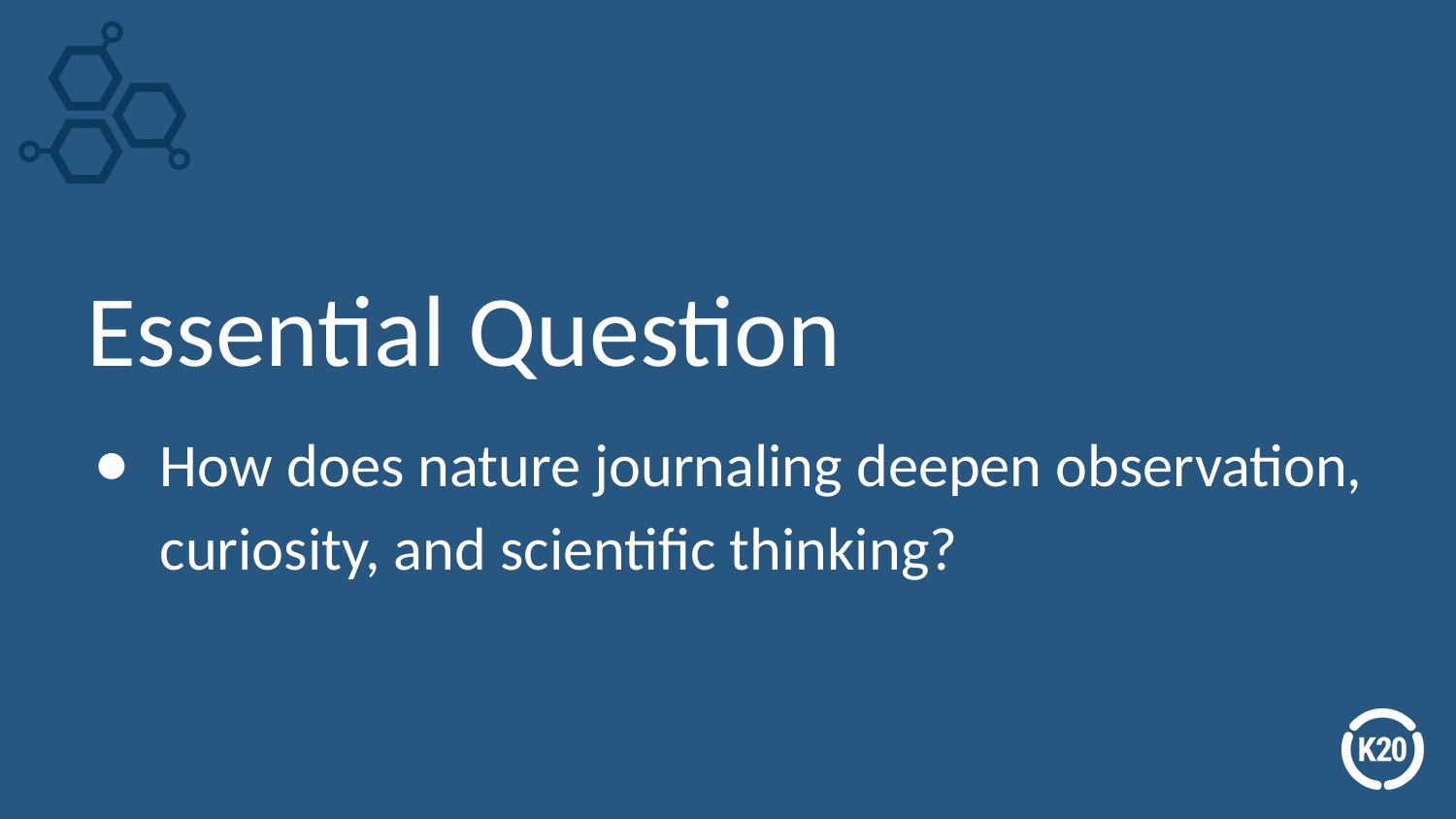

# Essential Question
How does nature journaling deepen observation, curiosity, and scientific thinking?